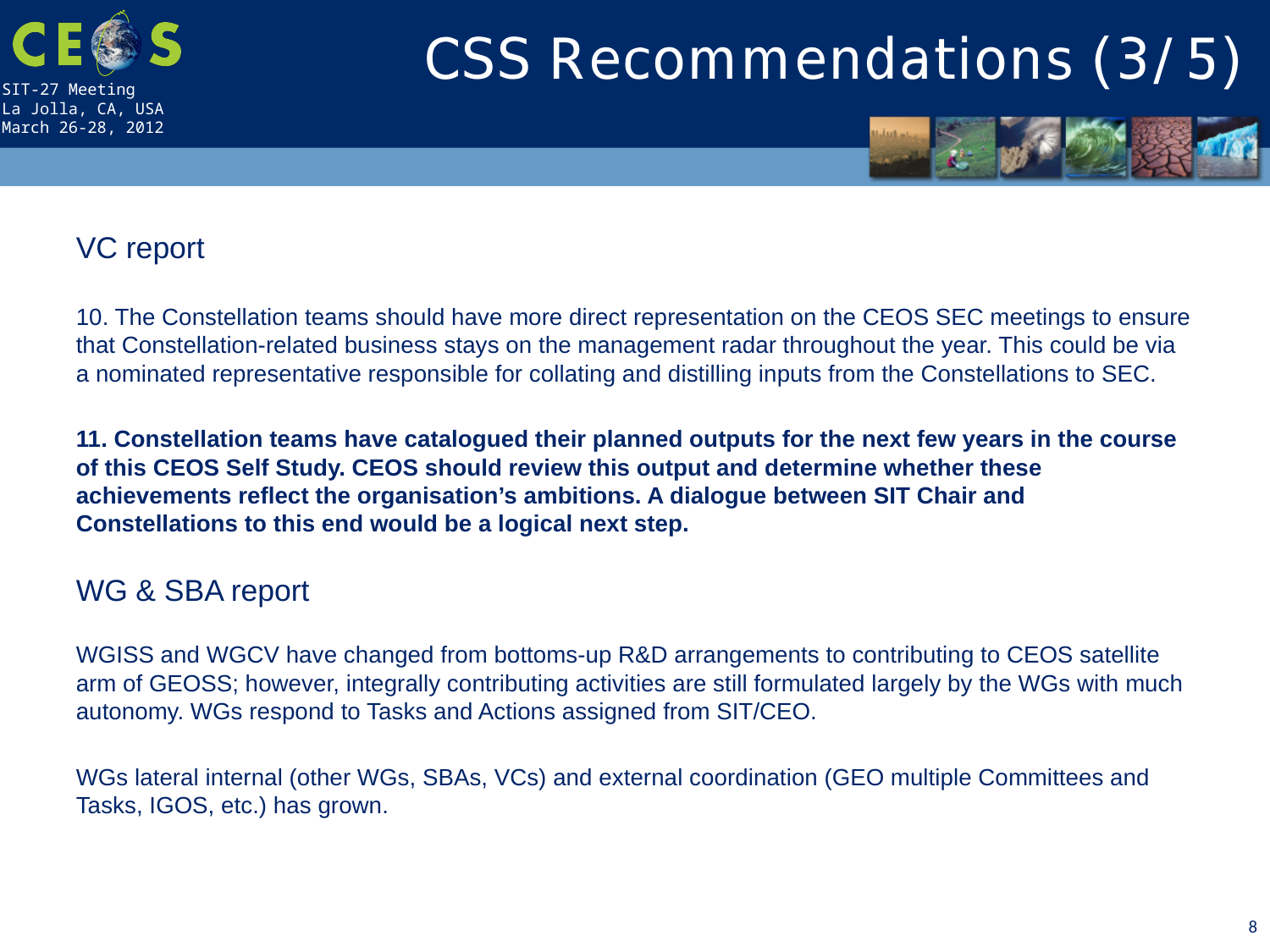

CSS Recommendations (3/5)
VC report

10. The Constellation teams should have more direct representation on the CEOS SEC meetings to ensure that Constellation-related business stays on the management radar throughout the year. This could be via a nominated representative responsible for collating and distilling inputs from the Constellations to SEC.

11. Constellation teams have catalogued their planned outputs for the next few years in the course of this CEOS Self Study. CEOS should review this output and determine whether these achievements reflect the organisation’s ambitions. A dialogue between SIT Chair and Constellations to this end would be a logical next step.

WG & SBA report

WGISS and WGCV have changed from bottoms-up R&D arrangements to contributing to CEOS satellite arm of GEOSS; however, integrally contributing activities are still formulated largely by the WGs with much autonomy. WGs respond to Tasks and Actions assigned from SIT/CEO.

WGs lateral internal (other WGs, SBAs, VCs) and external coordination (GEO multiple Committees and Tasks, IGOS, etc.) has grown.
8